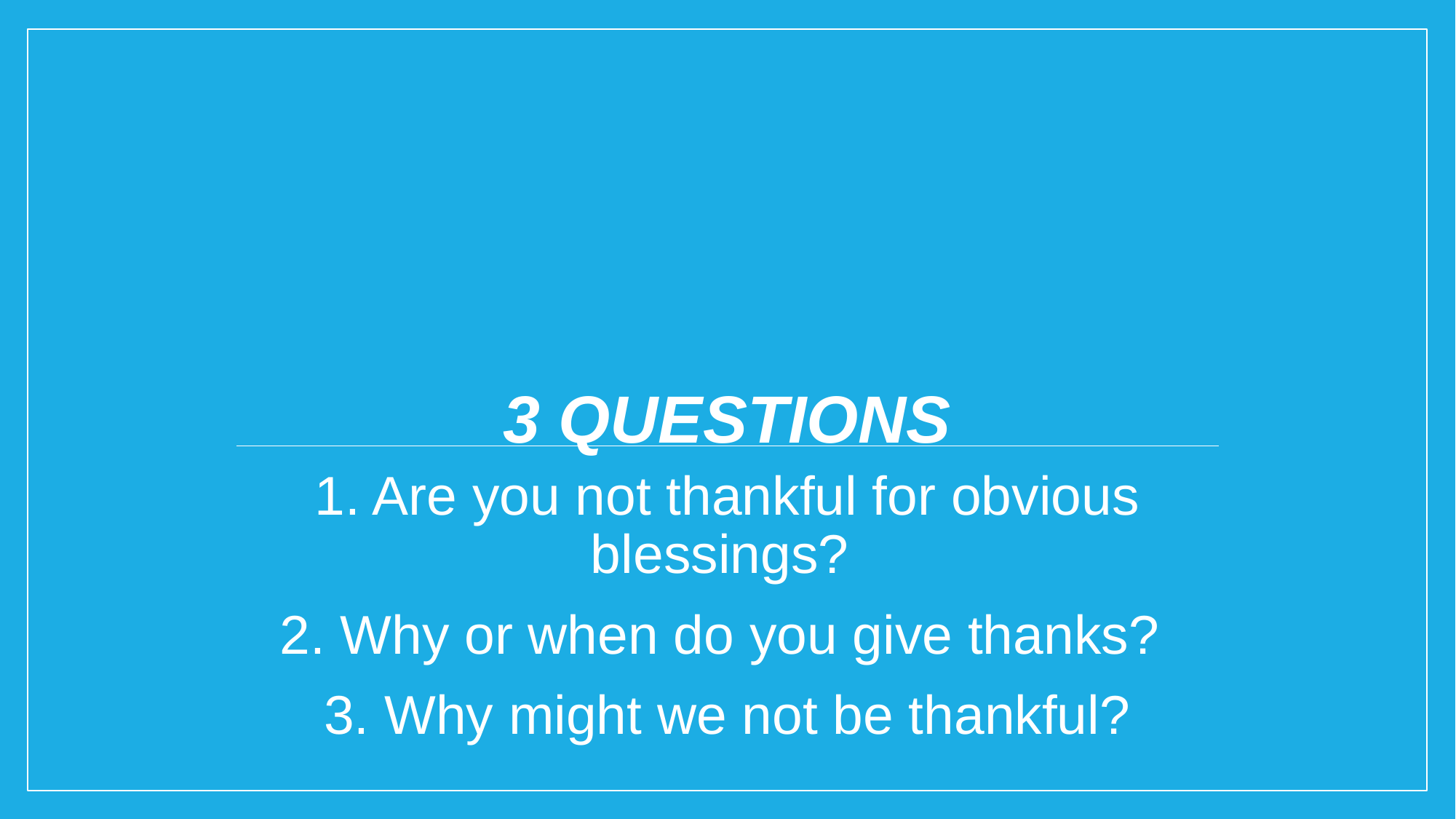

# 3 questions
1. Are you not thankful for obvious blessings?
2. Why or when do you give thanks?
3. Why might we not be thankful?